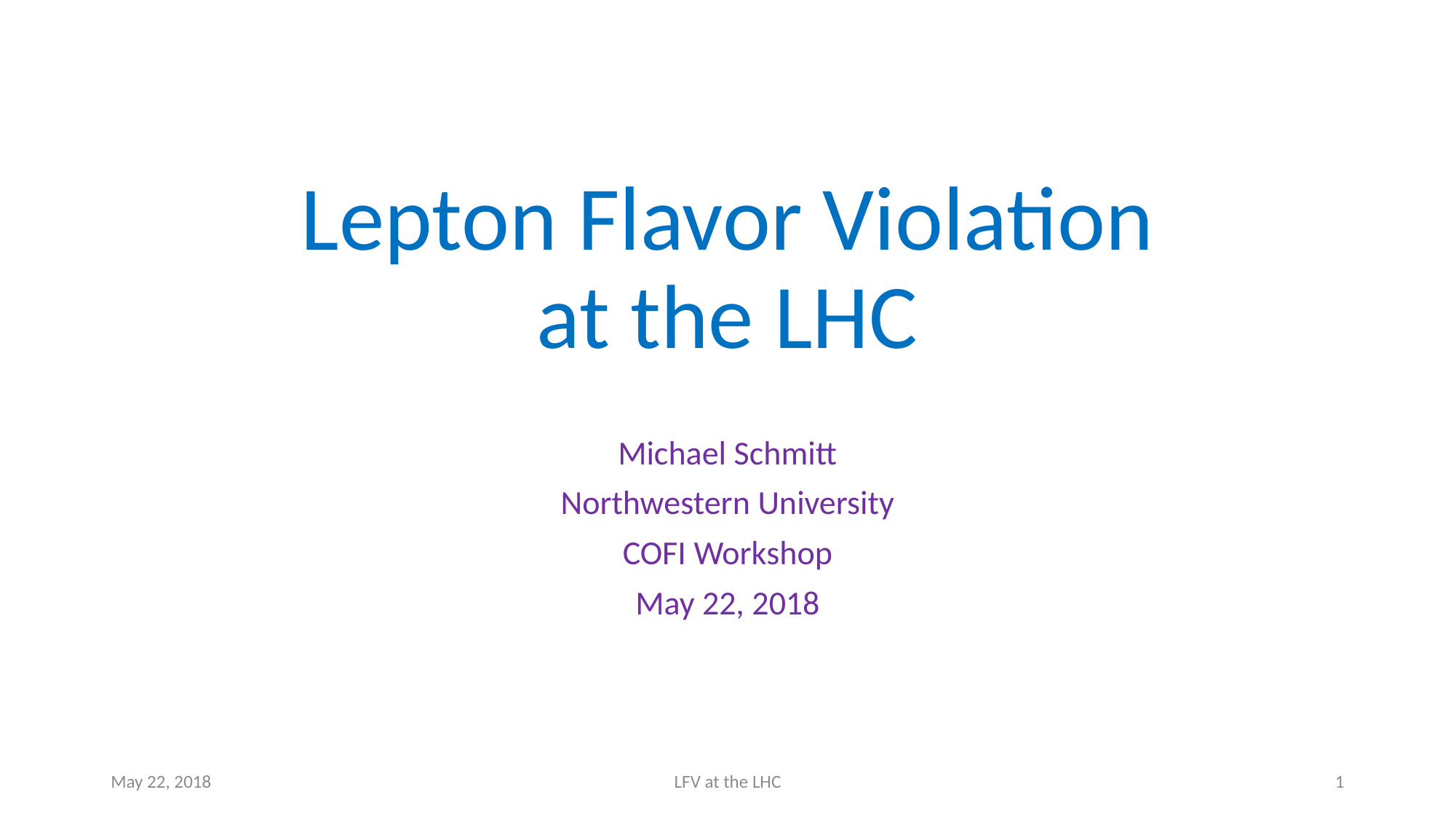

# Lepton Flavor Violation at the LHC
Michael Schmitt
Northwestern University
COFI Workshop
May 22, 2018
May 22, 2018
LFV at the LHC
1